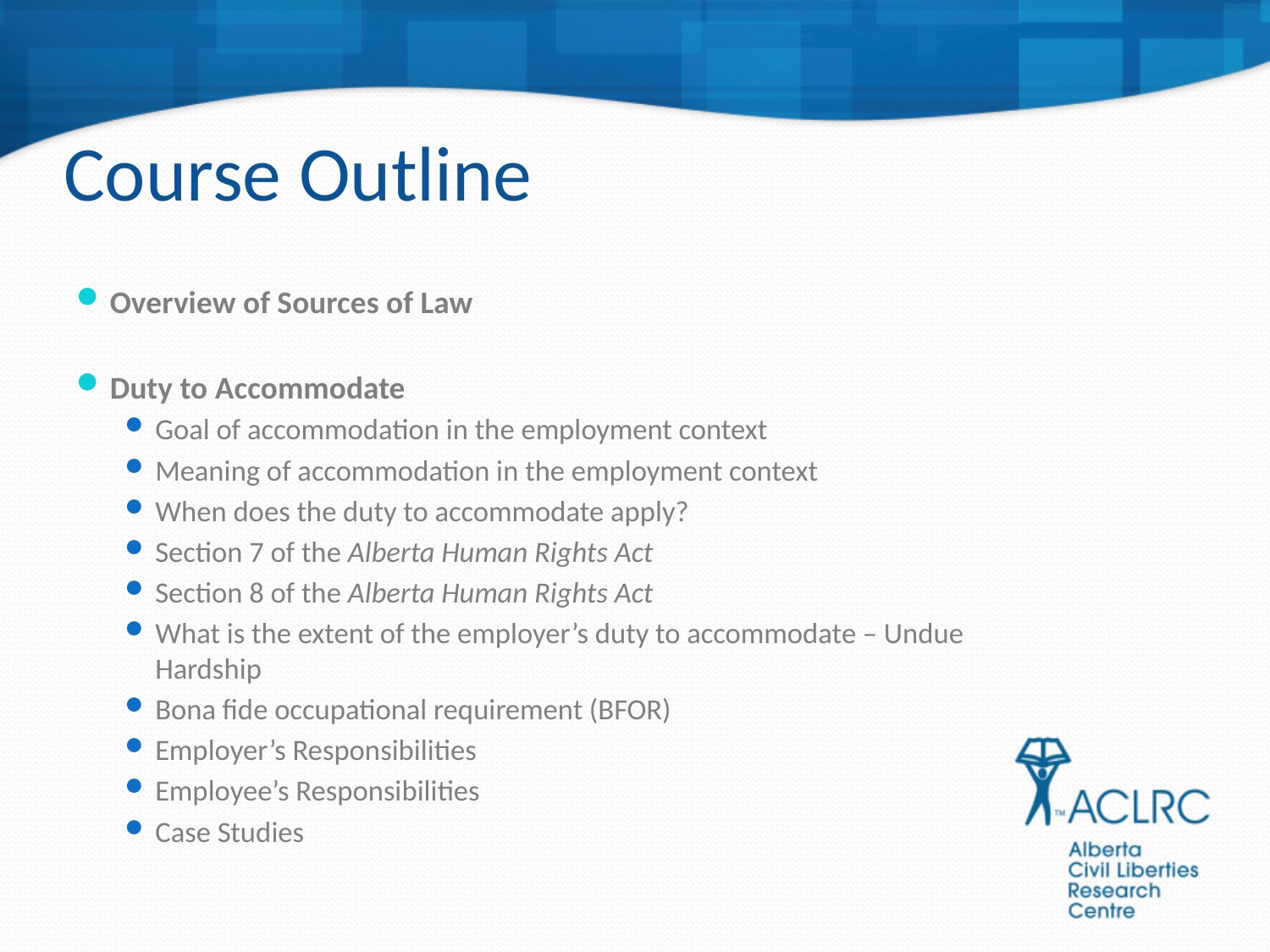

# Course Outline

Overview of Sources of Law

Duty to Accommodate
Goal of accommodation in the employment context
Meaning of accommodation in the employment context
When does the duty to accommodate apply?
Section 7 of the Alberta Human Rights Act
Section 8 of the Alberta Human Rights Act
What is the extent of the employer’s duty to accommodate – Undue Hardship
Bona fide occupational requirement (BFOR)
Employer’s Responsibilities
Employee’s Responsibilities
Case Studies